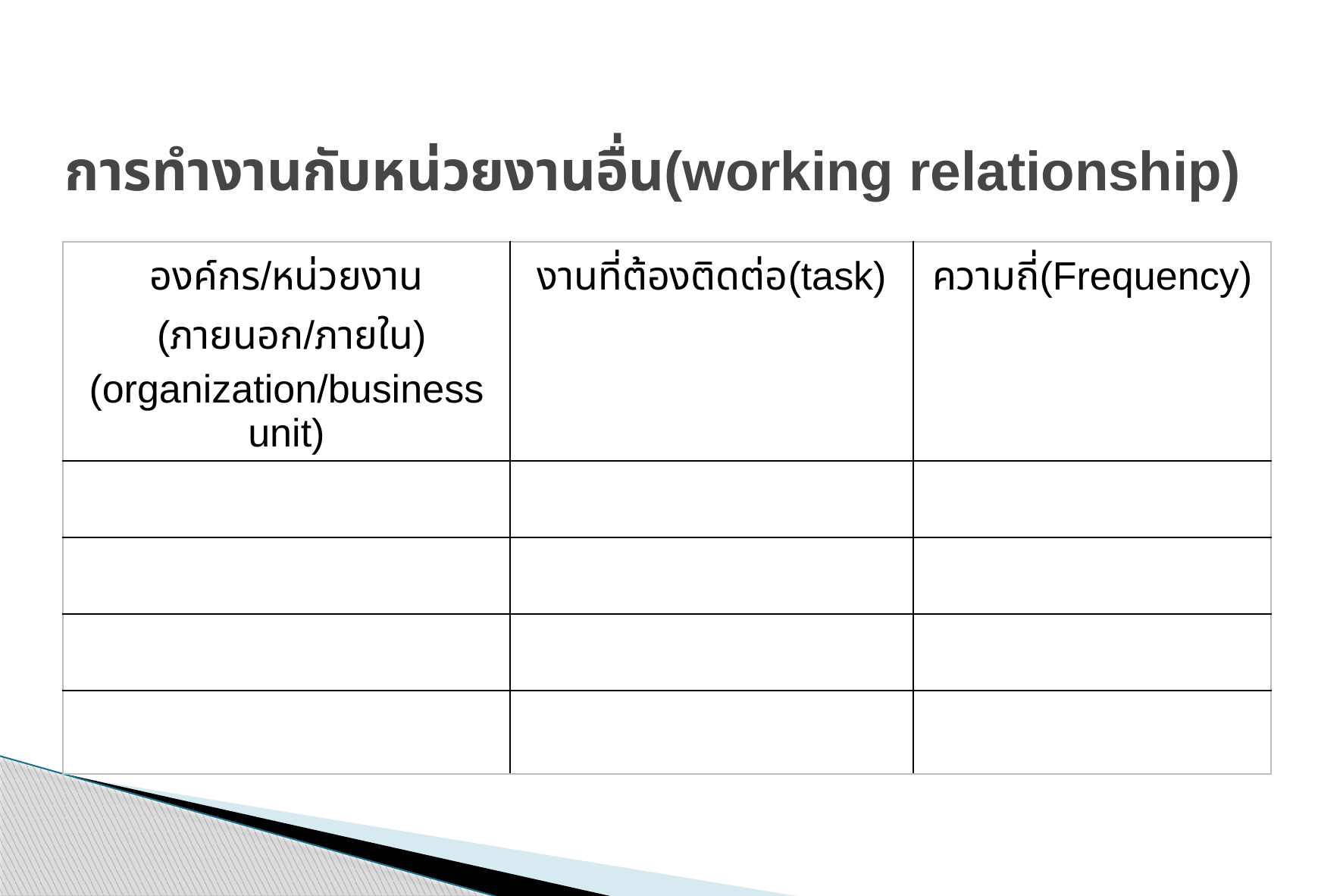

# การทำงานกับหน่วยงานอื่น(working relationship)
| องค์กร/หน่วยงาน (ภายนอก/ภายใน) (organization/business unit) | งานที่ต้องติดต่อ(task) | ความถี่(Frequency) |
| --- | --- | --- |
|  |  |  |
|  |  |  |
|  |  |  |
|  |  |  |